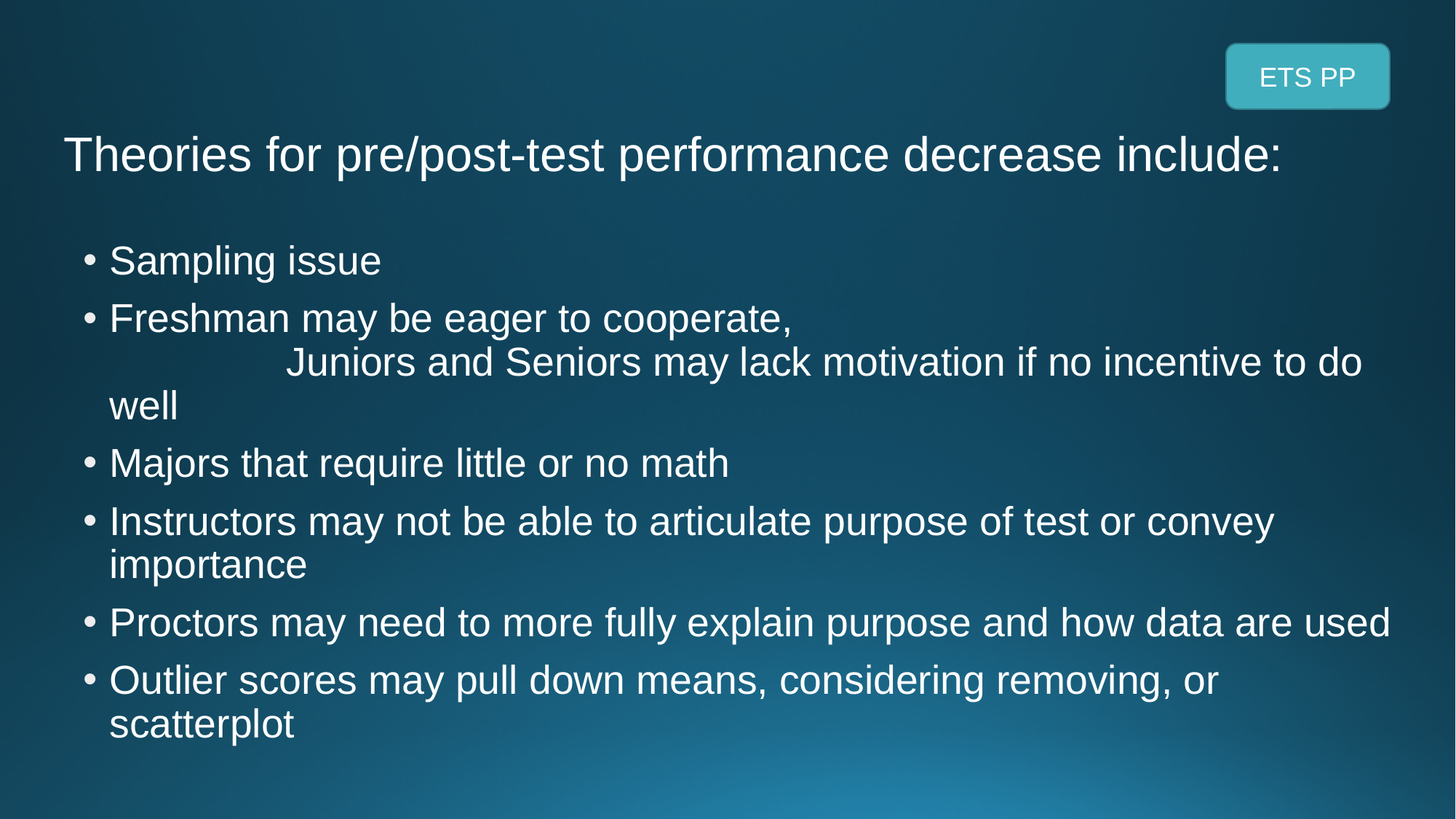

ETS PP
# Theories for pre/post-test performance decrease include:
Sampling issue
Freshman may be eager to cooperate,                                                                       Juniors and Seniors may lack motivation if no incentive to do well
Majors that require little or no math
Instructors may not be able to articulate purpose of test or convey importance
Proctors may need to more fully explain purpose and how data are used
Outlier scores may pull down means, considering removing, or scatterplot